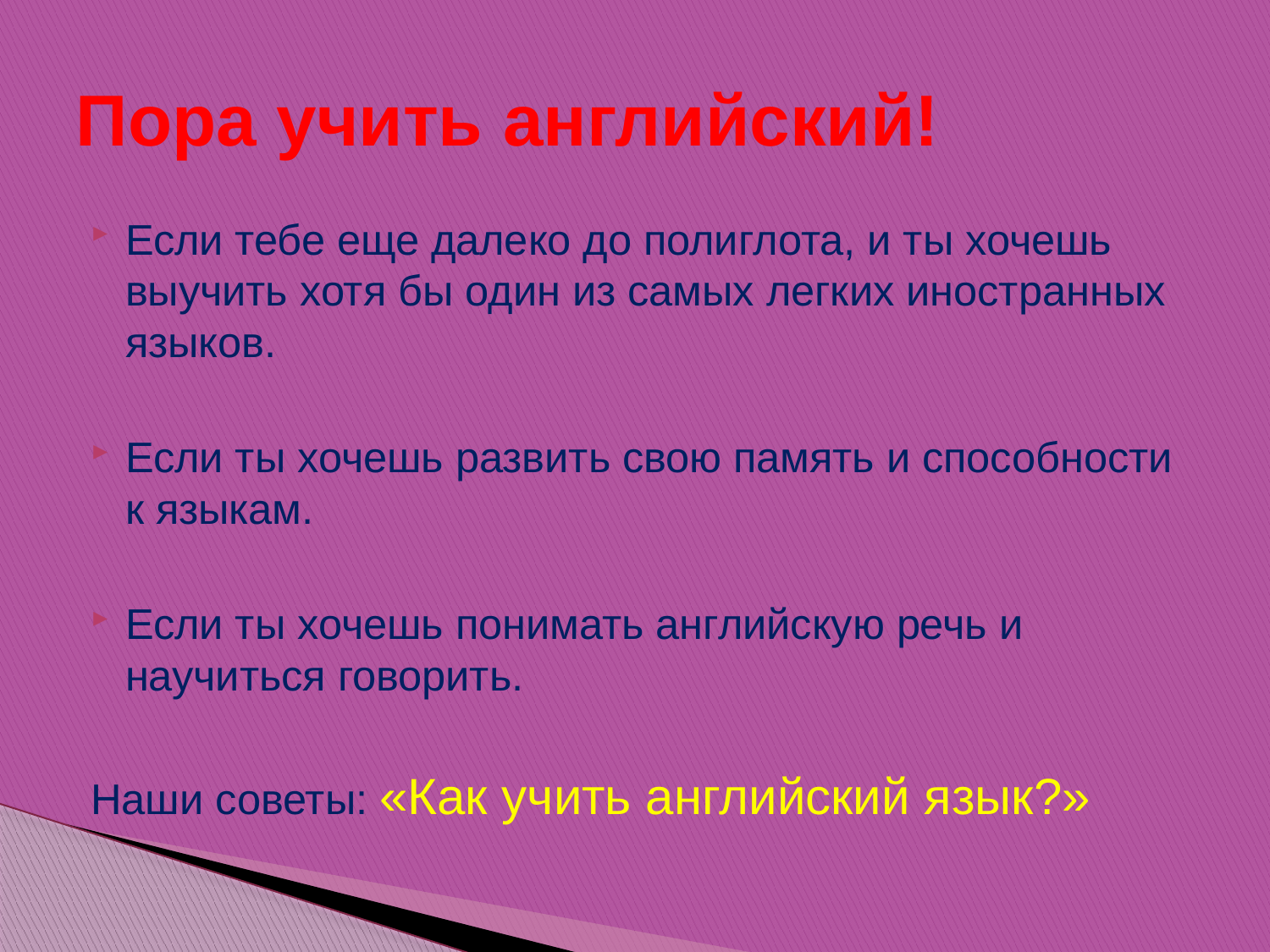

# Пора учить английский!
Если тебе еще далеко до полиглота, и ты хочешь выучить хотя бы один из самых легких иностранных языков.

Если ты хочешь развить свою память и способности к языкам.

Если ты хочешь понимать английскую речь и научиться говорить.

Наши советы: «Как учить английский язык?»